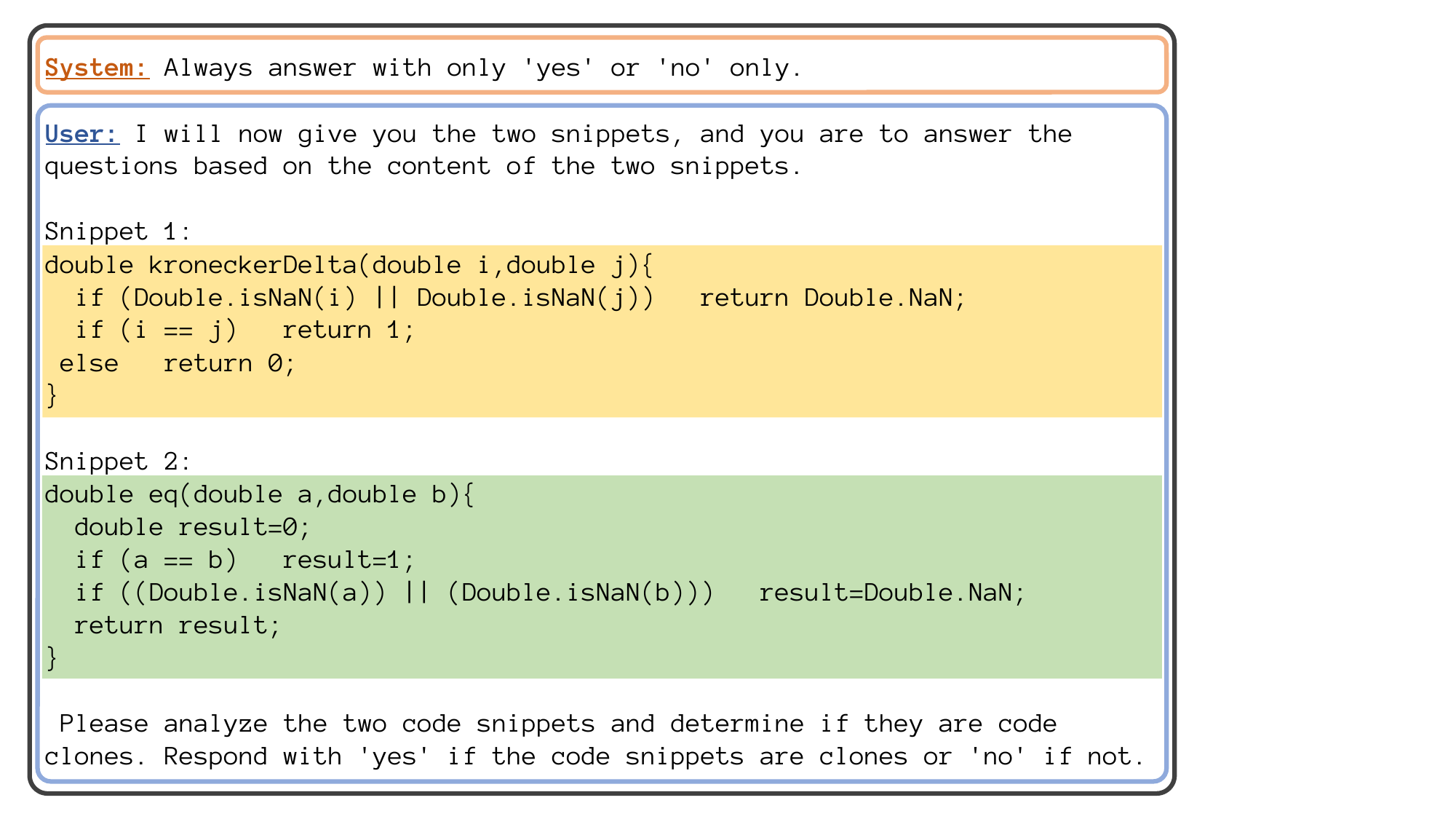

System: Always answer with only 'yes' or 'no' only.
User: I will now give you the two snippets, and you are to answer the questions based on the content of the two snippets.
Snippet 1:
double kroneckerDelta(double i,double j){
  if (Double.isNaN(i) || Double.isNaN(j))   return Double.NaN;
  if (i == j)   return 1;
 else   return 0;
}
Snippet 2:
double eq(double a,double b){
  double result=0;
  if (a == b)   result=1;
  if ((Double.isNaN(a)) || (Double.isNaN(b)))   result=Double.NaN;
  return result;
}

 Please analyze the two code snippets and determine if they are code clones. Respond with 'yes' if the code snippets are clones or 'no' if not.